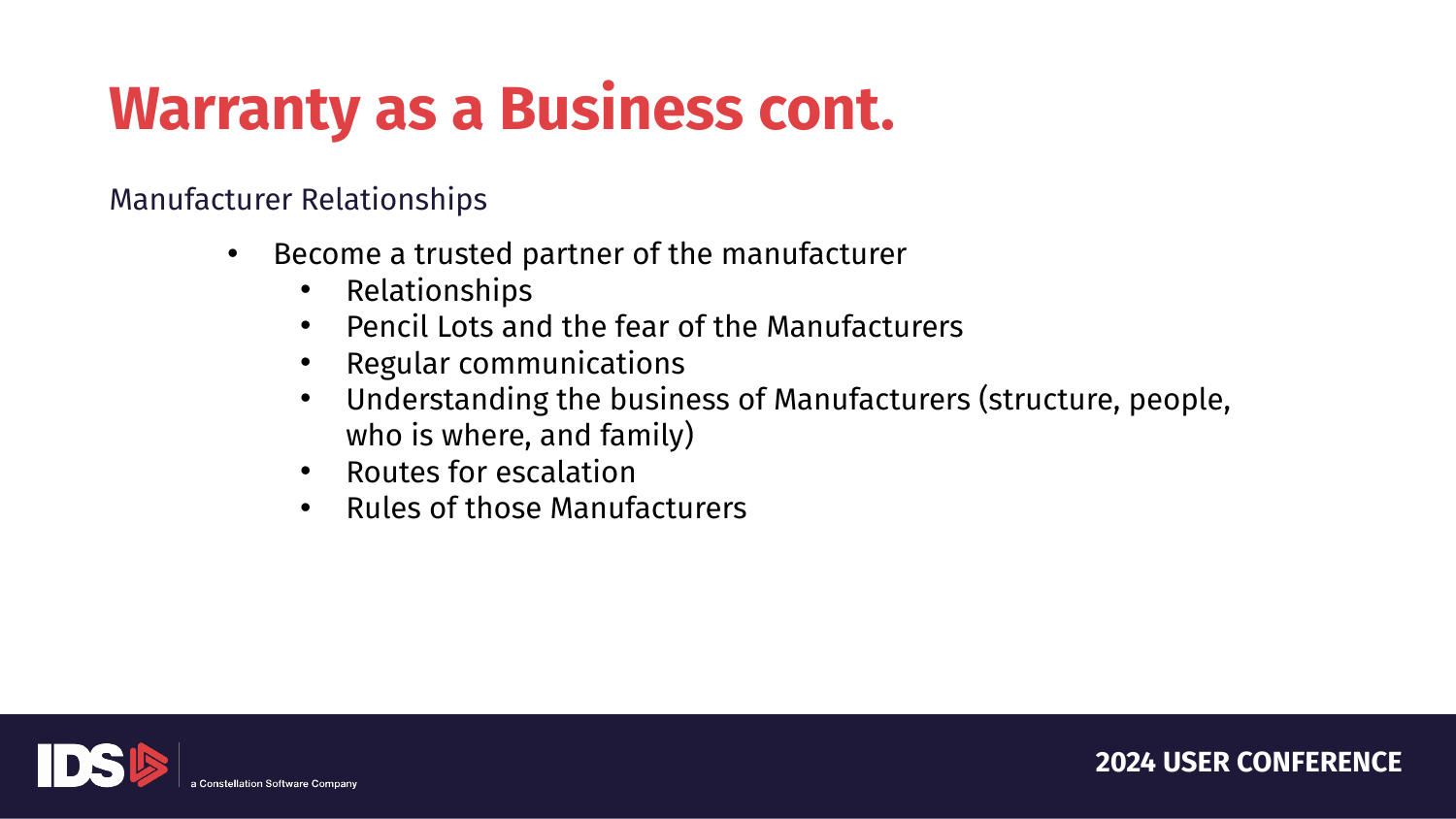

Warranty as a Business cont.

Manufacturer Relationships
Become a trusted partner of the manufacturer
Relationships
Pencil Lots and the fear of the Manufacturers
Regular communications
Understanding the business of Manufacturers (structure, people, who is where, and family)
Routes for escalation
Rules of those Manufacturers